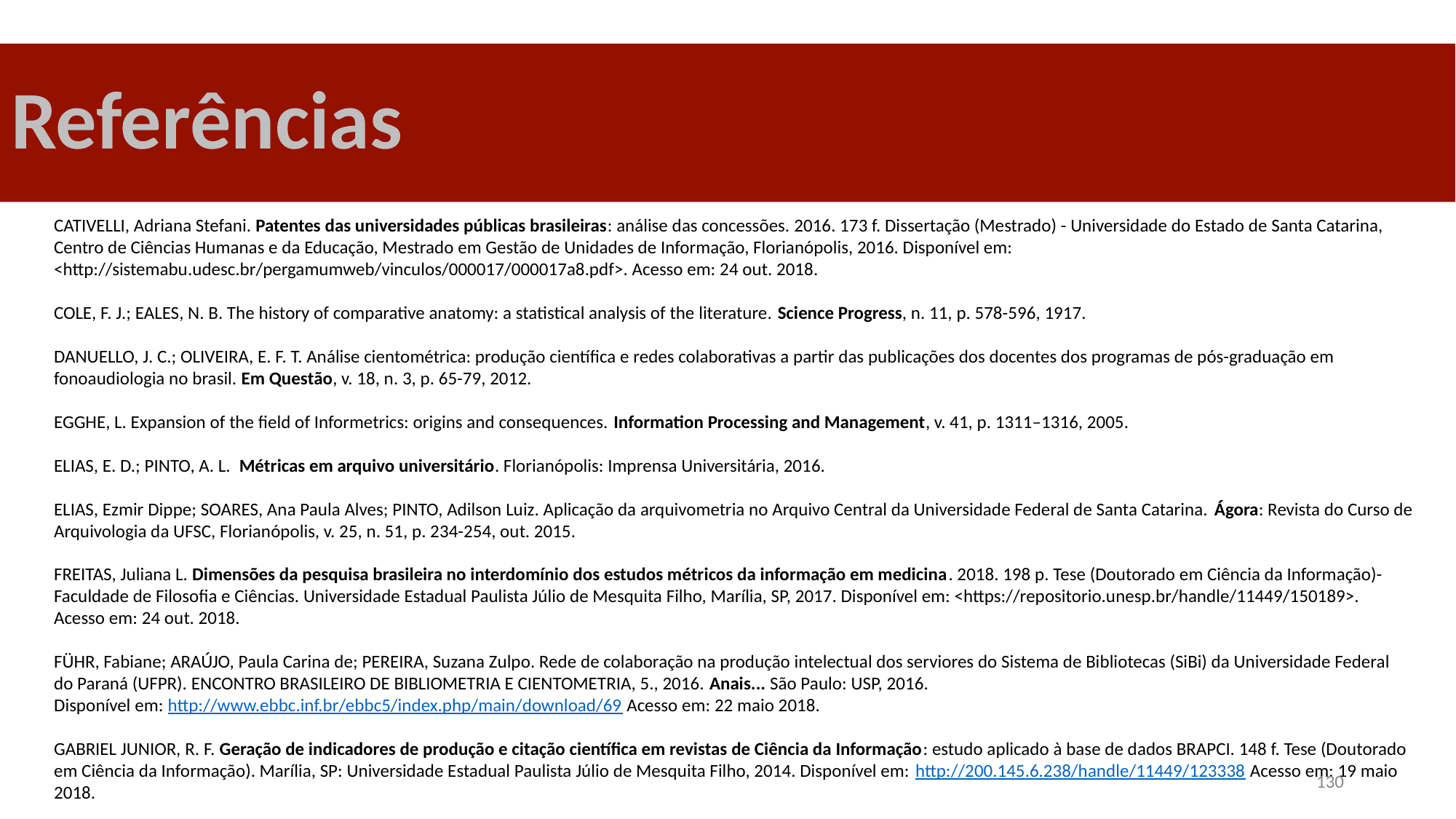

# Referências
CATIVELLI, Adriana Stefani. Patentes das universidades públicas brasileiras: análise das concessões. 2016. 173 f. Dissertação (Mestrado) - Universidade do Estado de Santa Catarina, Centro de Ciências Humanas e da Educação, Mestrado em Gestão de Unidades de Informação, Florianópolis, 2016. Disponível em: <http://sistemabu.udesc.br/pergamumweb/vinculos/000017/000017a8.pdf>. Acesso em: 24 out. 2018.

COLE, F. J.; EALES, N. B. The history of comparative anatomy: a statistical analysis of the literature. Science Progress, n. 11, p. 578-596, 1917.

DANUELLO, J. C.; OLIVEIRA, E. F. T. Análise cientométrica: produção científica e redes colaborativas a partir das publicações dos docentes dos programas de pós-graduação em fonoaudiologia no brasil. Em Questão, v. 18, n. 3, p. 65-79, 2012.

EGGHE, L. Expansion of the field of Informetrics: origins and consequences. Information Processing and Management, v. 41, p. 1311–1316, 2005.

ELIAS, E. D.; PINTO, A. L.  Métricas em arquivo universitário. Florianópolis: Imprensa Universitária, 2016.

ELIAS, Ezmir Dippe; SOARES, Ana Paula Alves; PINTO, Adilson Luiz. Aplicação da arquivometria no Arquivo Central da Universidade Federal de Santa Catarina. Ágora: Revista do Curso de Arquivologia da UFSC, Florianópolis, v. 25, n. 51, p. 234-254, out. 2015.

FREITAS, Juliana L. Dimensões da pesquisa brasileira no interdomínio dos estudos métricos da informação em medicina. 2018. 198 p. Tese (Doutorado em Ciência da Informação)-Faculdade de Filosofia e Ciências. Universidade Estadual Paulista Júlio de Mesquita Filho, Marília, SP, 2017. Disponível em: <https://repositorio.unesp.br/handle/11449/150189>. Acesso em: 24 out. 2018.

FÜHR, Fabiane; ARAÚJO, Paula Carina de; PEREIRA, Suzana Zulpo. Rede de colaboração na produção intelectual dos serviores do Sistema de Bibliotecas (SiBi) da Universidade Federal do Paraná (UFPR). ENCONTRO BRASILEIRO DE BIBLIOMETRIA E CIENTOMETRIA, 5., 2016. Anais... São Paulo: USP, 2016.
Disponível em: http://www.ebbc.inf.br/ebbc5/index.php/main/download/69 Acesso em: 22 maio 2018.

GABRIEL JUNIOR, R. F. Geração de indicadores de produção e citação científica em revistas de Ciência da Informação: estudo aplicado à base de dados BRAPCI. 148 f. Tese (Doutorado em Ciência da Informação). Marília, SP: Universidade Estadual Paulista Júlio de Mesquita Filho, 2014. Disponível em: http://200.145.6.238/handle/11449/123338 Acesso em: 19 maio 2018.

130